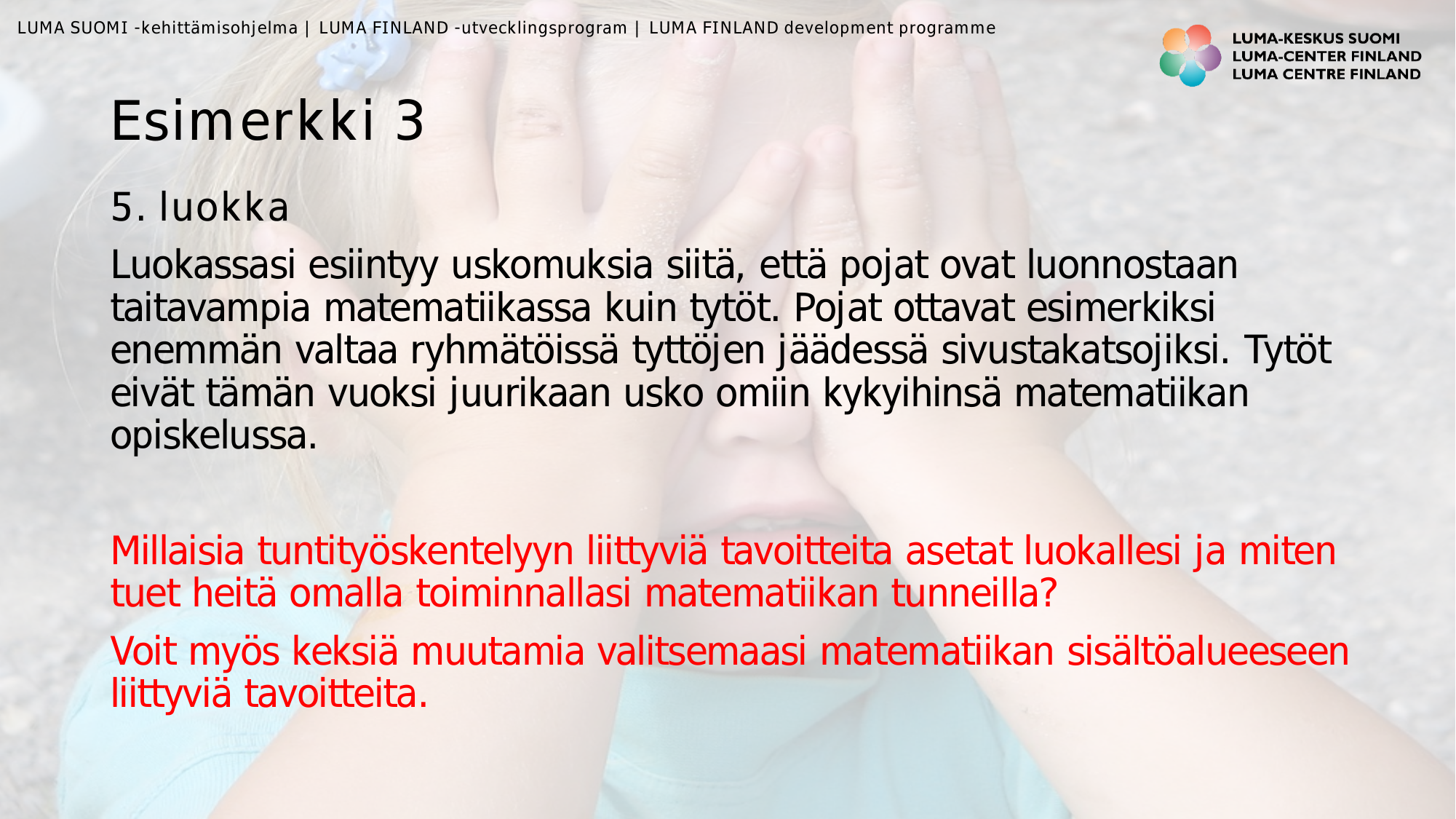

# Esimerkki 3
5. luokka
Luokassasi esiintyy uskomuksia siitä, että pojat ovat luonnostaan taitavampia matematiikassa kuin tytöt. Pojat ottavat esimerkiksi enemmän valtaa ryhmätöissä tyttöjen jäädessä sivustakatsojiksi. Tytöt eivät tämän vuoksi juurikaan usko omiin kykyihinsä matematiikan opiskelussa.

Millaisia tuntityöskentelyyn liittyviä tavoitteita asetat luokallesi ja miten tuet heitä omalla toiminnallasi matematiikan tunneilla?
Voit myös keksiä muutamia valitsemaasi matematiikan sisältöalueeseen liittyviä tavoitteita.